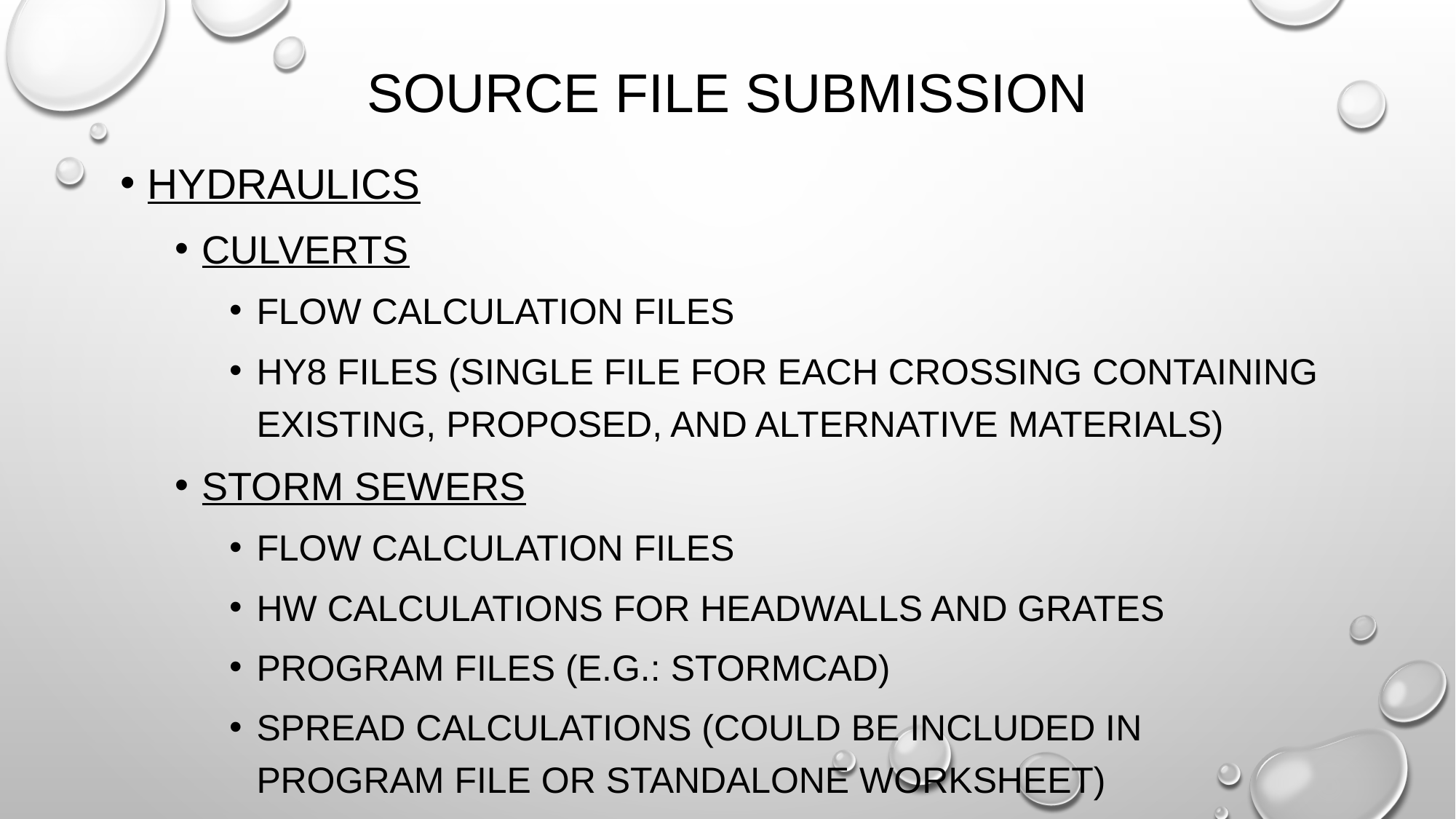

# source file submission
Hydraulics
Culverts
flow calculation files
HY8 files (single file for each crossing containing existing, proposed, and alternative materials)
Storm Sewers
flow calculation files
HW calculations for headwalls and grates
Program files (e.g.: StormCAD)
Spread calculations (could be included in program file or standalone worksheet)